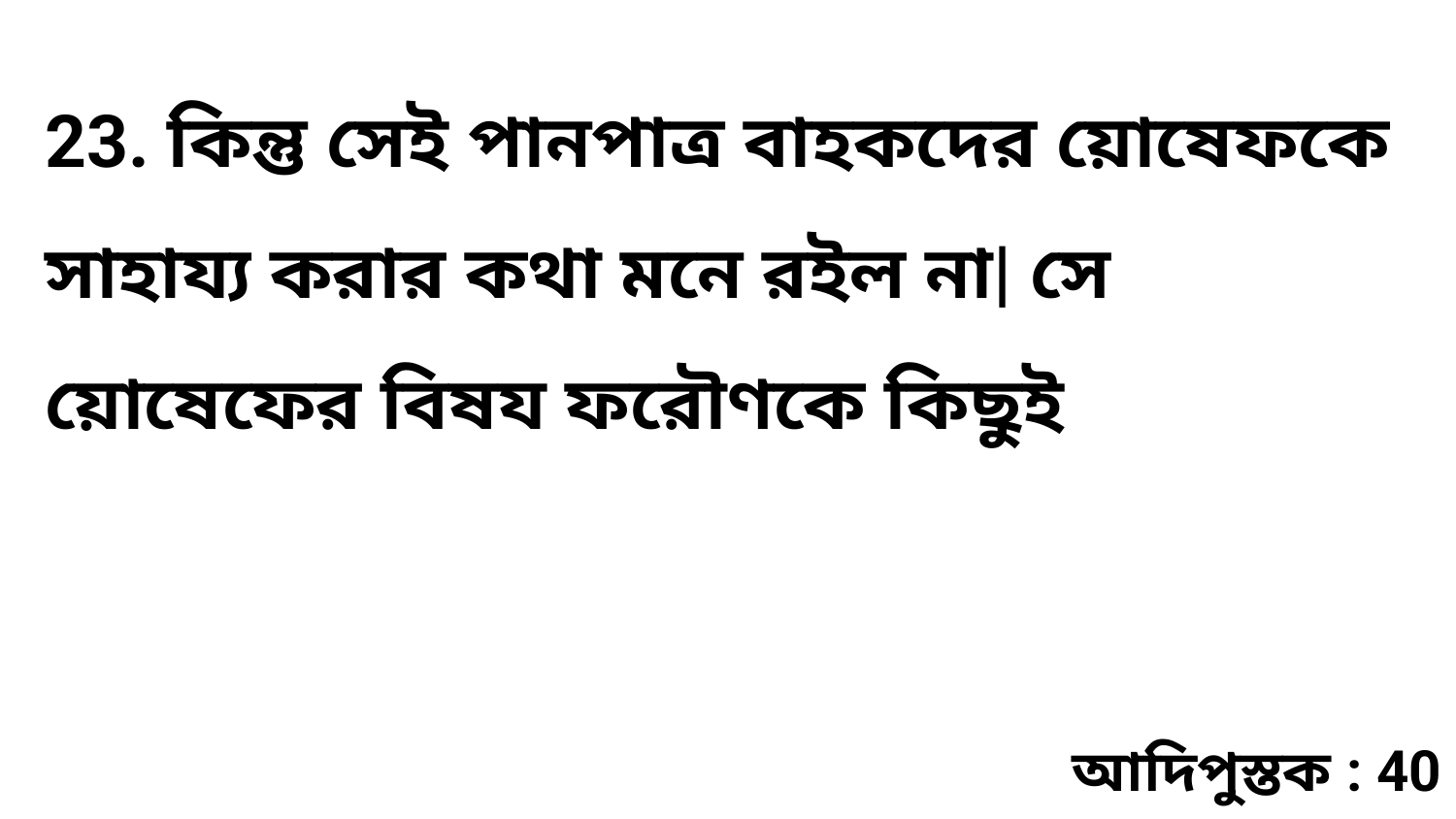

23. কিন্তু সেই পানপাত্র বাহকদের য়োষেফকে সাহায্য করার কথা মনে রইল না| সে য়োষেফের বিষয ফরৌণকে কিছুই
আদিপুস্তক : 40